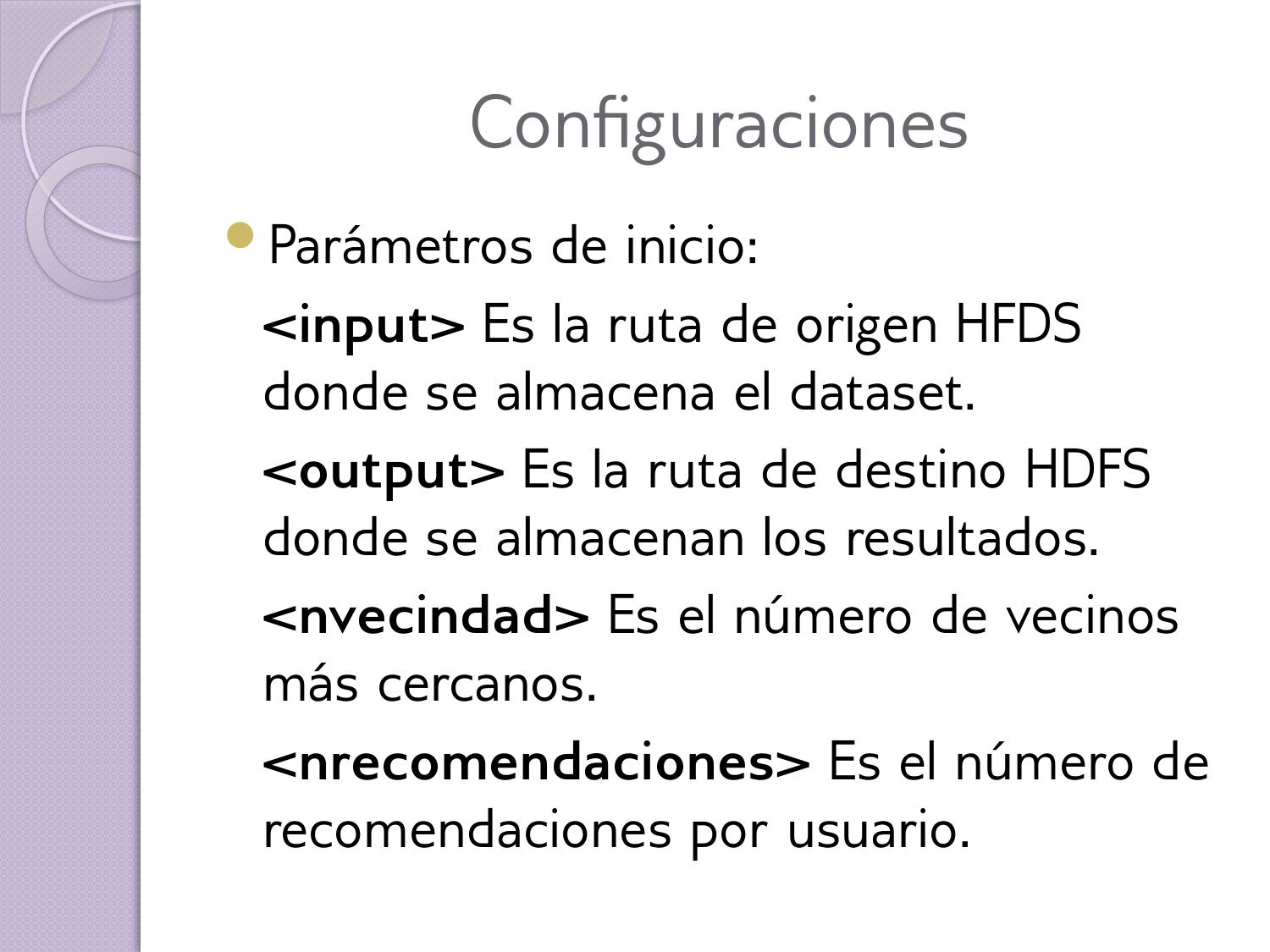

# Configuraciones
Parámetros de inicio:
	<input> Es la ruta de origen HFDS donde se almacena el dataset.
	<output> Es la ruta de destino HDFS donde se almacenan los resultados.
	<nvecindad> Es el número de vecinos más cercanos.
	<nrecomendaciones> Es el número de recomendaciones por usuario.